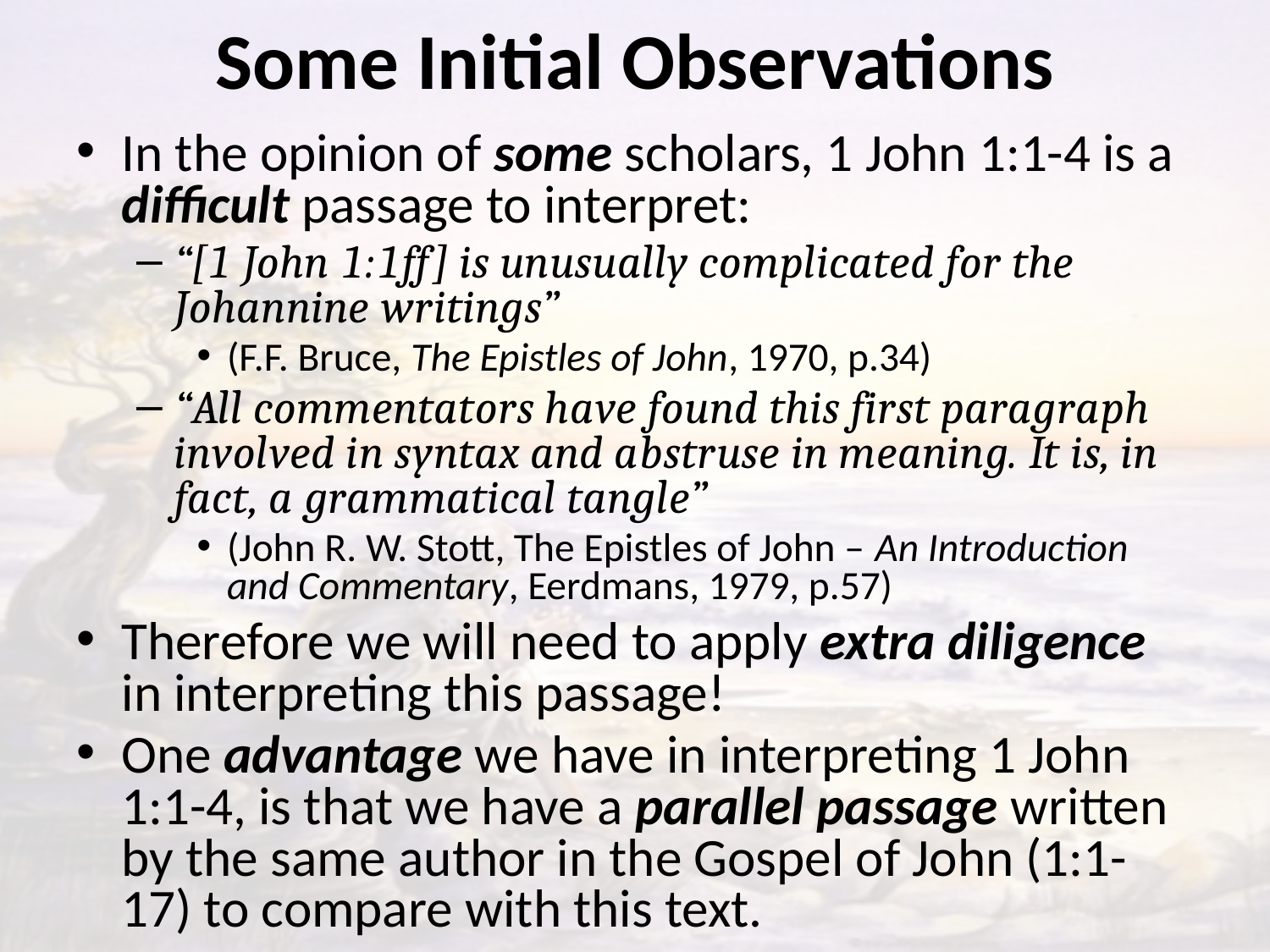

# Some Initial Observations
In the opinion of some scholars, 1 John 1:1-4 is a difficult passage to interpret:
“[1 John 1:1ff] is unusually complicated for the Johannine writings”
(F.F. Bruce, The Epistles of John, 1970, p.34)
“All commentators have found this first paragraph involved in syntax and abstruse in meaning. It is, in fact, a grammatical tangle”
(John R. W. Stott, The Epistles of John – An Introduction and Commentary, Eerdmans, 1979, p.57)
Therefore we will need to apply extra diligence in interpreting this passage!
One advantage we have in interpreting 1 John 1:1-4, is that we have a parallel passage written by the same author in the Gospel of John (1:1-17) to compare with this text.